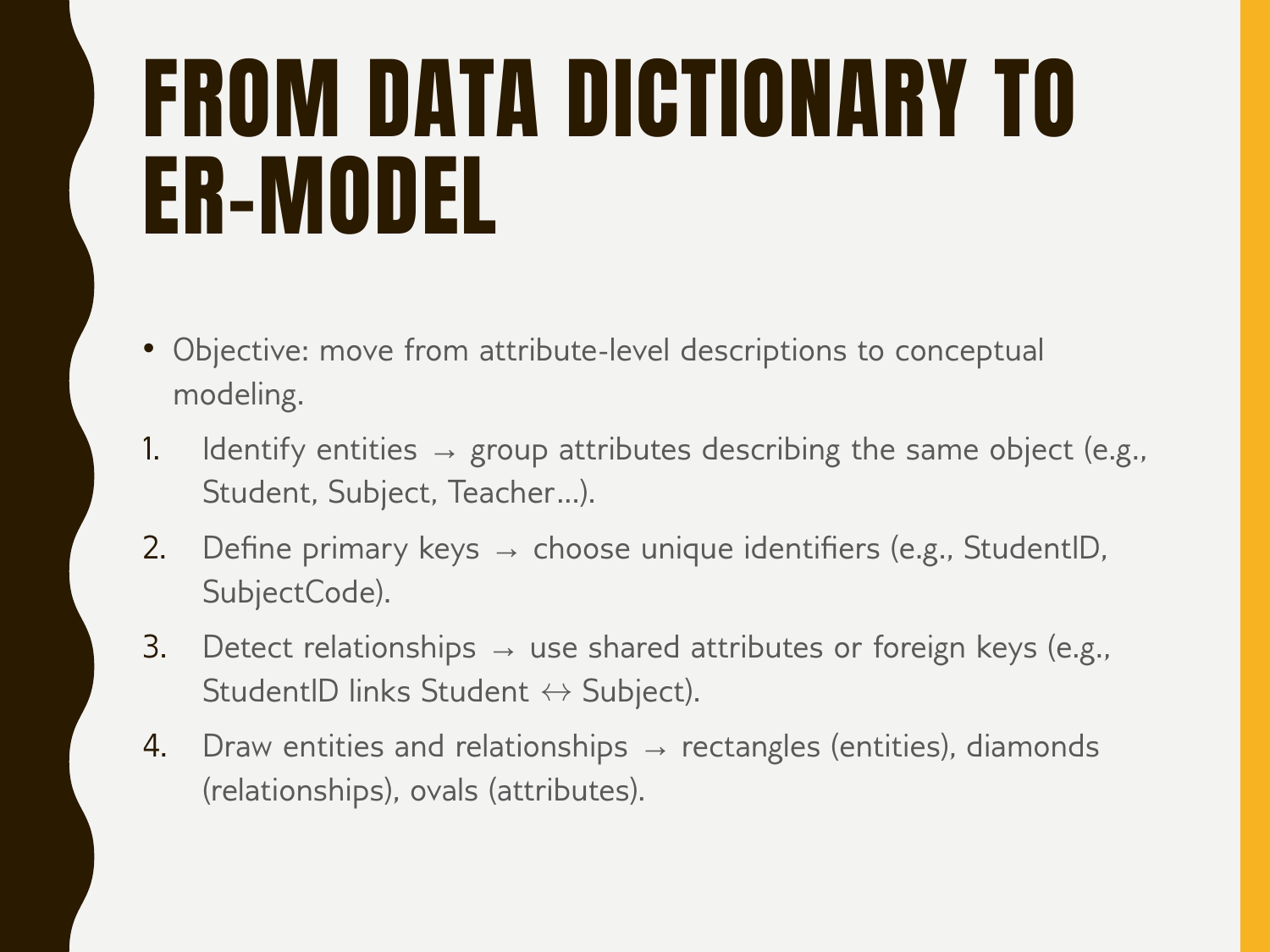

# From Data Dictionary to ER-Model
Objective: move from attribute-level descriptions to conceptual modeling.
Identify entities → group attributes describing the same object (e.g., Student, Subject, Teacher...).
Define primary keys → choose unique identifiers (e.g., StudentID, SubjectCode).
Detect relationships → use shared attributes or foreign keys (e.g., StudentID links Student ↔ Subject).
Draw entities and relationships → rectangles (entities), diamonds (relationships), ovals (attributes).